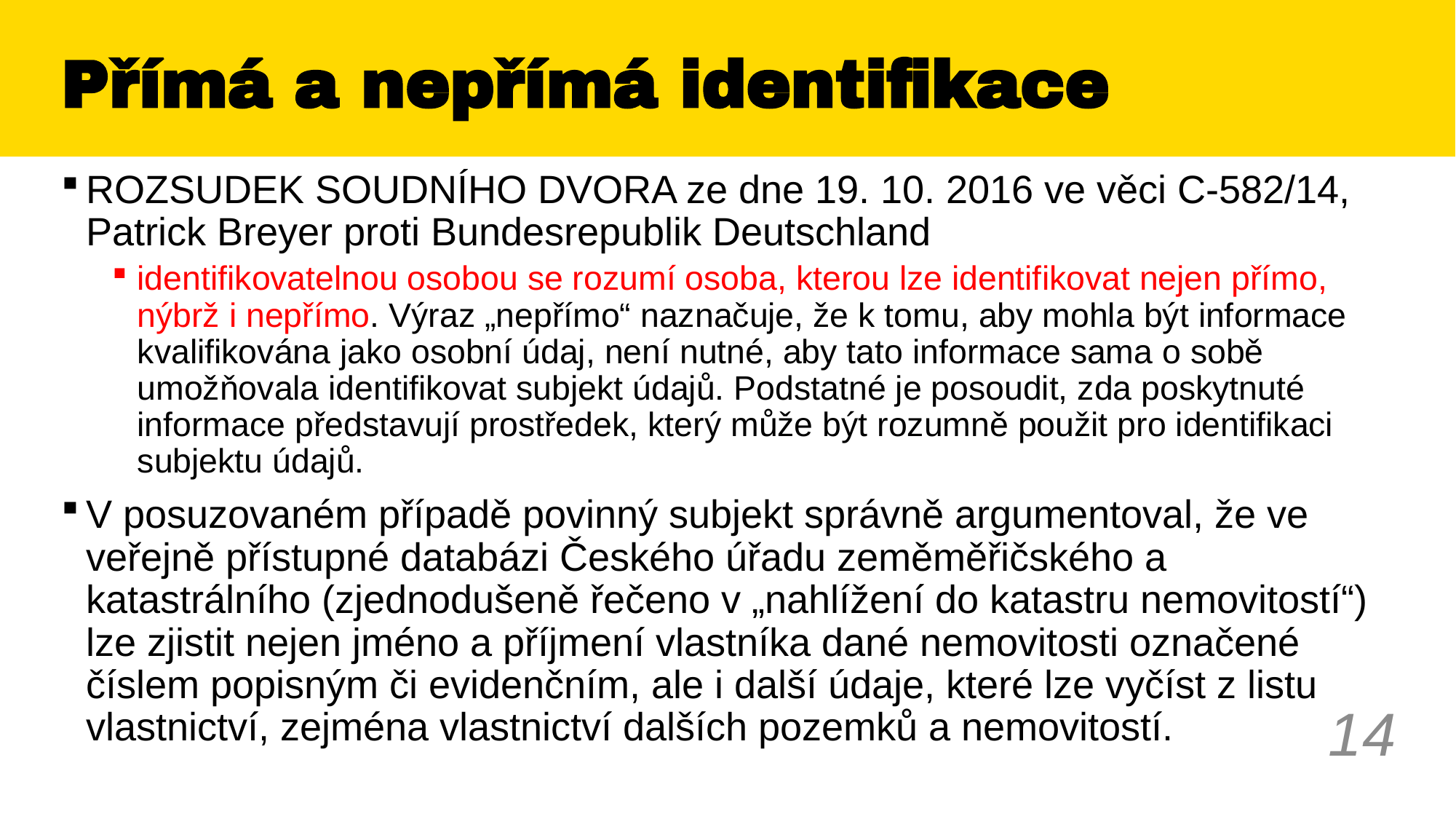

# Přímá a nepřímá identifikace
ROZSUDEK SOUDNÍHO DVORA ze dne 19. 10. 2016 ve věci C‑582/14, Patrick Breyer proti Bundesrepublik Deutschland
identifikovatelnou osobou se rozumí osoba, kterou lze identifikovat nejen přímo, nýbrž i nepřímo. Výraz „nepřímo“ naznačuje, že k tomu, aby mohla být informace kvalifikována jako osobní údaj, není nutné, aby tato informace sama o sobě umožňovala identifikovat subjekt údajů. Podstatné je posoudit, zda poskytnuté informace představují prostředek, který může být rozumně použit pro identifikaci subjektu údajů.
V posuzovaném případě povinný subjekt správně argumentoval, že ve veřejně přístupné databázi Českého úřadu zeměměřičského a katastrálního (zjednodušeně řečeno v „nahlížení do katastru nemovitostí“) lze zjistit nejen jméno a příjmení vlastníka dané nemovitosti označené číslem popisným či evidenčním, ale i další údaje, které lze vyčíst z listu vlastnictví, zejména vlastnictví dalších pozemků a nemovitostí.

14